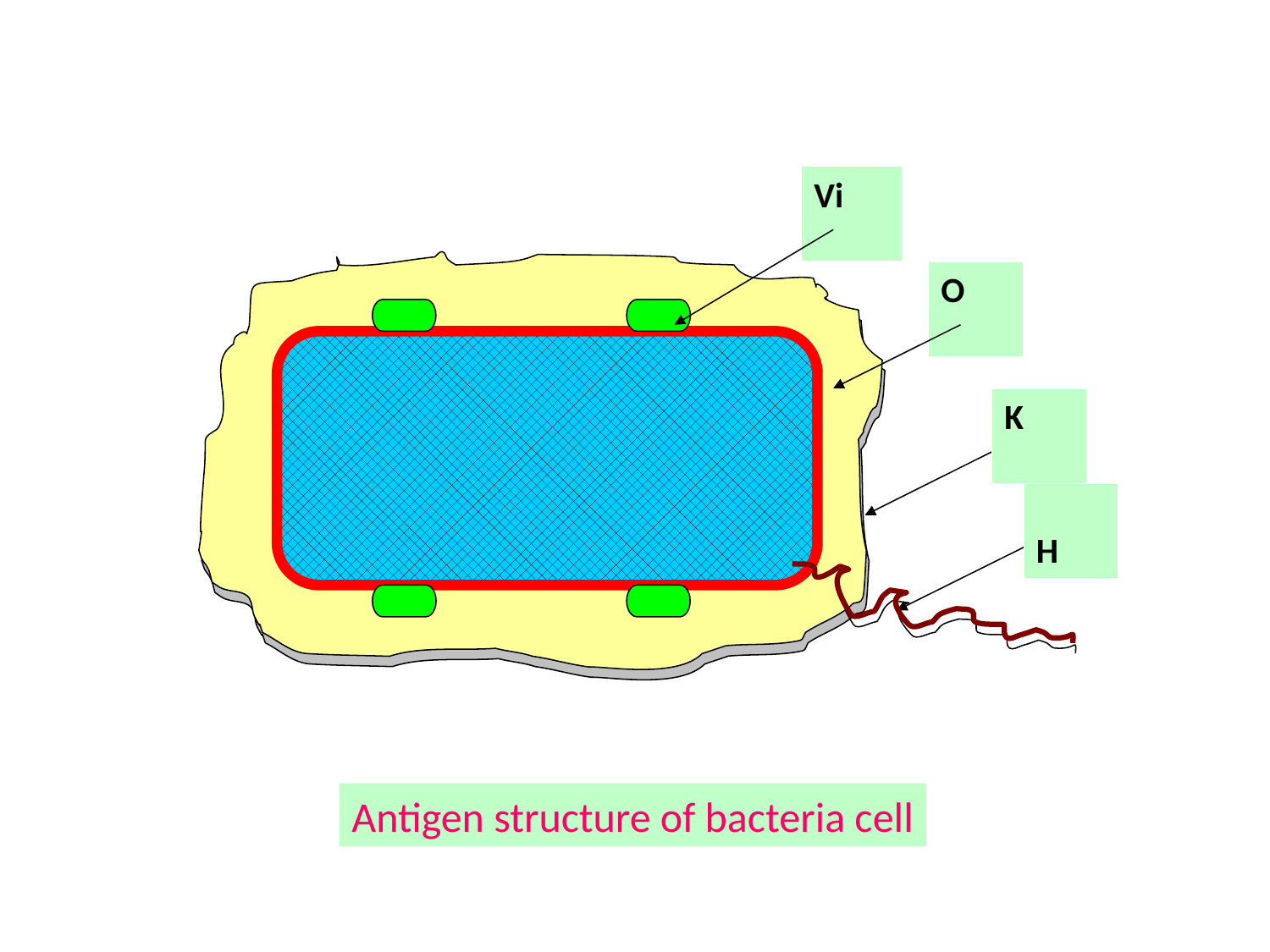

Vi

O

K

H

Antigen structure of bacteria cell